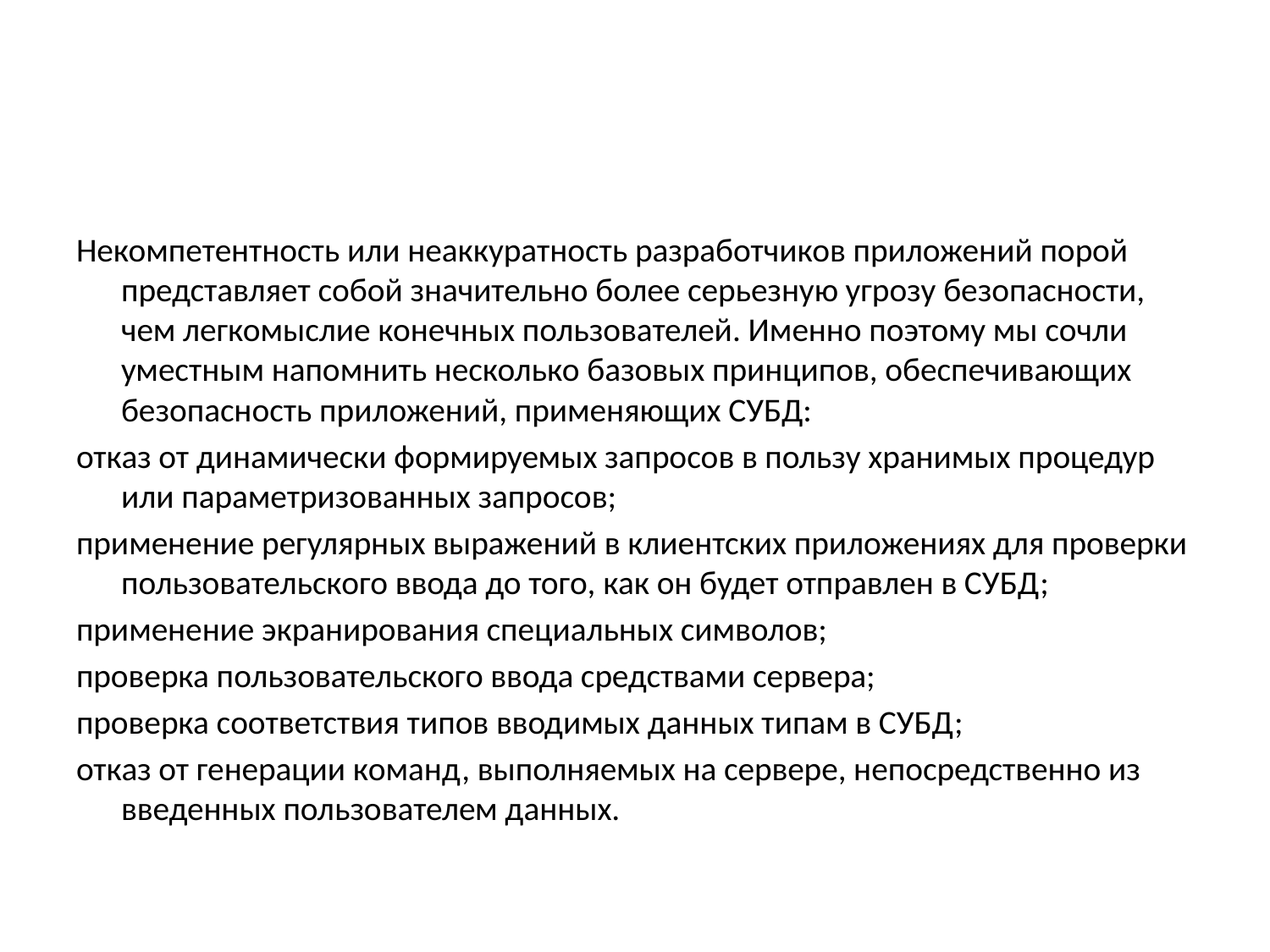

Некомпетентность или неаккуратность разработчиков приложений порой представляет собой значительно более серьезную угрозу безопасности, чем легкомыслие конечных пользователей. Именно поэтому мы сочли уместным напомнить несколько базовых принципов, обеспечивающих безопасность приложений, применяющих СУБД:
отказ от динамически формируемых запросов в пользу хранимых процедур или параметризованных запросов;
применение регулярных выражений в клиентских приложениях для проверки пользовательского ввода до того, как он будет отправлен в СУБД;
применение экранирования специальных символов;
проверка пользовательского ввода средствами сервера;
проверка соответствия типов вводимых данных типам в СУБД;
отказ от генерации команд, выполняемых на сервере, непосредственно из введенных пользователем данных.